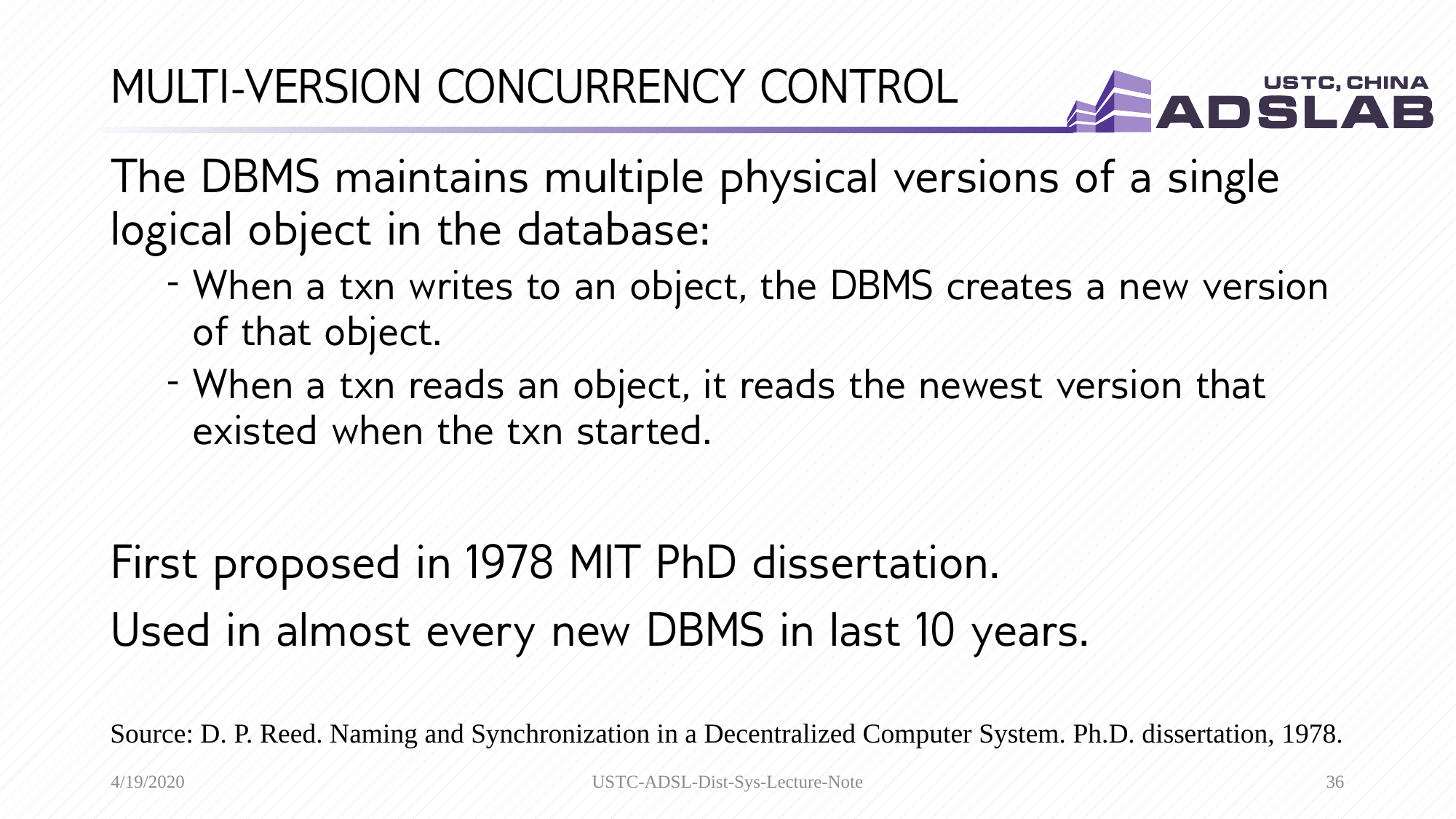

# MULTI-VERSION CONCURRENCY CONTROL
The DBMS maintains multiple physical versions of a single logical object in the database:
When a txn writes to an object, the DBMS creates a new version of that object.
When a txn reads an object, it reads the newest version that existed when the txn started.

First proposed in 1978 MIT PhD dissertation.
Used in almost every new DBMS in last 10 years.
Source: D. P. Reed. Naming and Synchronization in a Decentralized Computer System. Ph.D. dissertation, 1978.
4/19/2020
USTC-ADSL-Dist-Sys-Lecture-Note